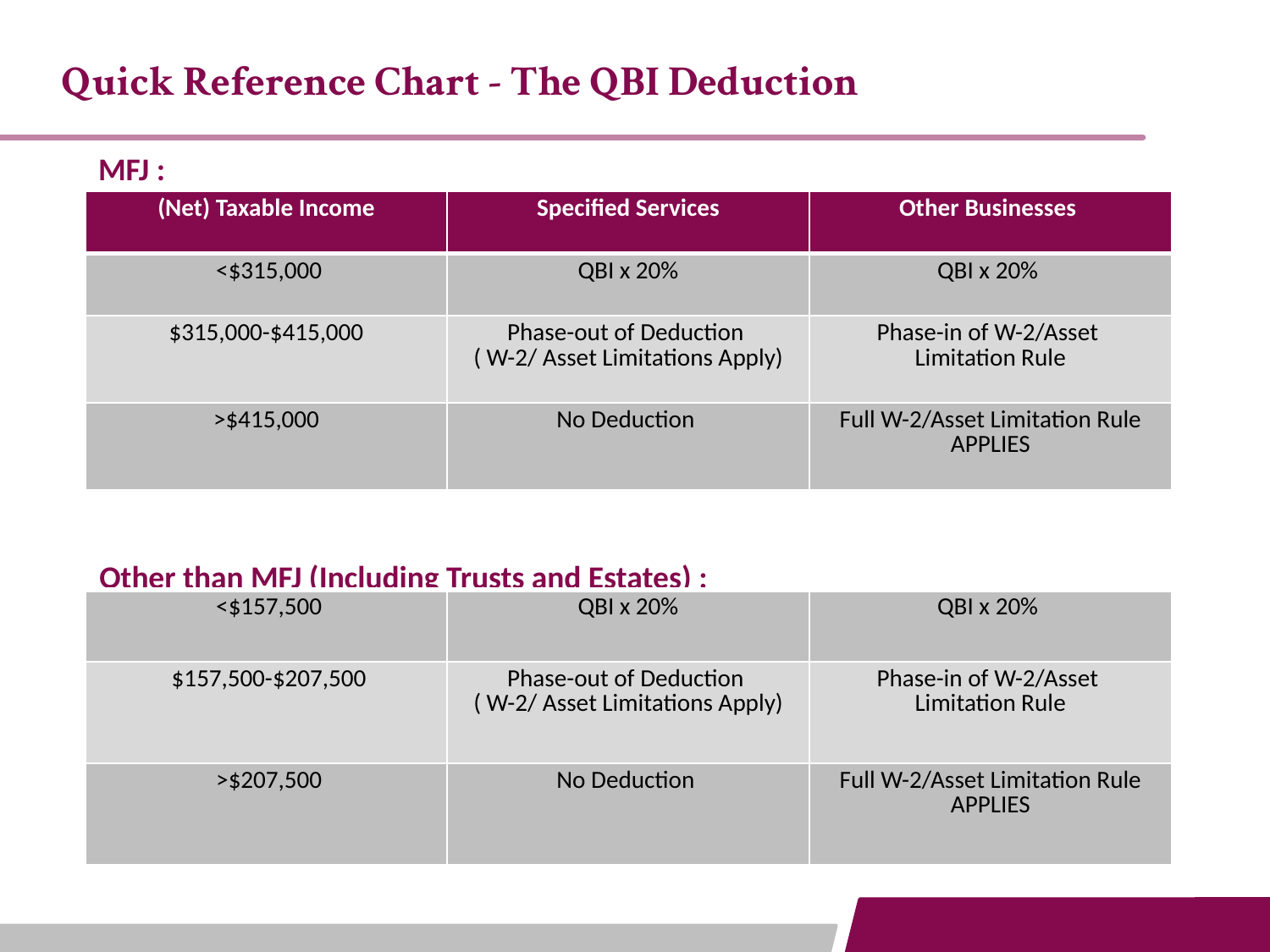

Quick Reference Chart - The QBI Deduction
MFJ :
| (Net) Taxable Income | Specified Services | Other Businesses |
| --- | --- | --- |
| <$315,000 | QBI x 20% | QBI x 20% |
| $315,000-$415,000 | Phase-out of Deduction ( W-2/ Asset Limitations Apply) | Phase-in of W-2/Asset Limitation Rule |
| >$415,000 | No Deduction | Full W-2/Asset Limitation Rule APPLIES |
Other than MFJ (Including Trusts and Estates) :
| <$157,500 | QBI x 20% | QBI x 20% |
| --- | --- | --- |
| $157,500-$207,500 | Phase-out of Deduction ( W-2/ Asset Limitations Apply) | Phase-in of W-2/Asset Limitation Rule |
| >$207,500 | No Deduction | Full W-2/Asset Limitation Rule APPLIES |
7